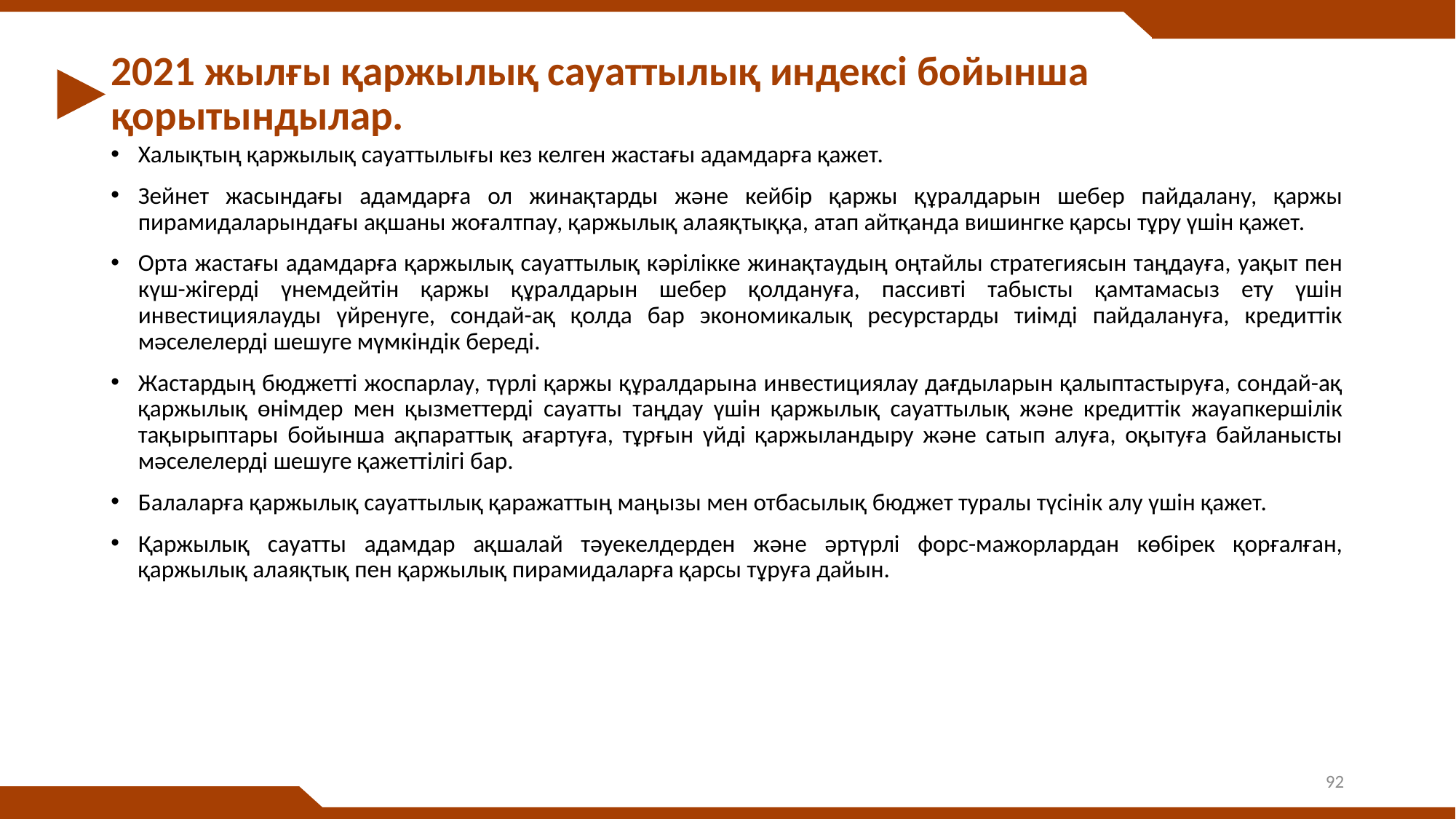

# 2021 жылғы қаржылық сауаттылық индексі бойынша қорытындылар.

Халықтың қаржылық сауаттылығы кез келген жастағы адамдарға қажет.
Зейнет жасындағы адамдарға ол жинақтарды және кейбір қаржы құралдарын шебер пайдалану, қаржы пирамидаларындағы ақшаны жоғалтпау, қаржылық алаяқтыққа, атап айтқанда вишингке қарсы тұру үшін қажет.
Орта жастағы адамдарға қаржылық сауаттылық кәрілікке жинақтаудың оңтайлы стратегиясын таңдауға, уақыт пен күш-жігерді үнемдейтін қаржы құралдарын шебер қолдануға, пассивті табысты қамтамасыз ету үшін инвестициялауды үйренуге, сондай-ақ қолда бар экономикалық ресурстарды тиімді пайдалануға, кредиттік мәселелерді шешуге мүмкіндік береді.
Жастардың бюджетті жоспарлау, түрлі қаржы құралдарына инвестициялау дағдыларын қалыптастыруға, сондай-ақ қаржылық өнімдер мен қызметтерді сауатты таңдау үшін қаржылық сауаттылық және кредиттік жауапкершілік тақырыптары бойынша ақпараттық ағартуға, тұрғын үйді қаржыландыру және сатып алуға, оқытуға байланысты мәселелерді шешуге қажеттілігі бар.
Балаларға қаржылық сауаттылық қаражаттың маңызы мен отбасылық бюджет туралы түсінік алу үшін қажет.
Қаржылық сауатты адамдар ақшалай тәуекелдерден және әртүрлі форс-мажорлардан көбірек қорғалған, қаржылық алаяқтық пен қаржылық пирамидаларға қарсы тұруға дайын.
92